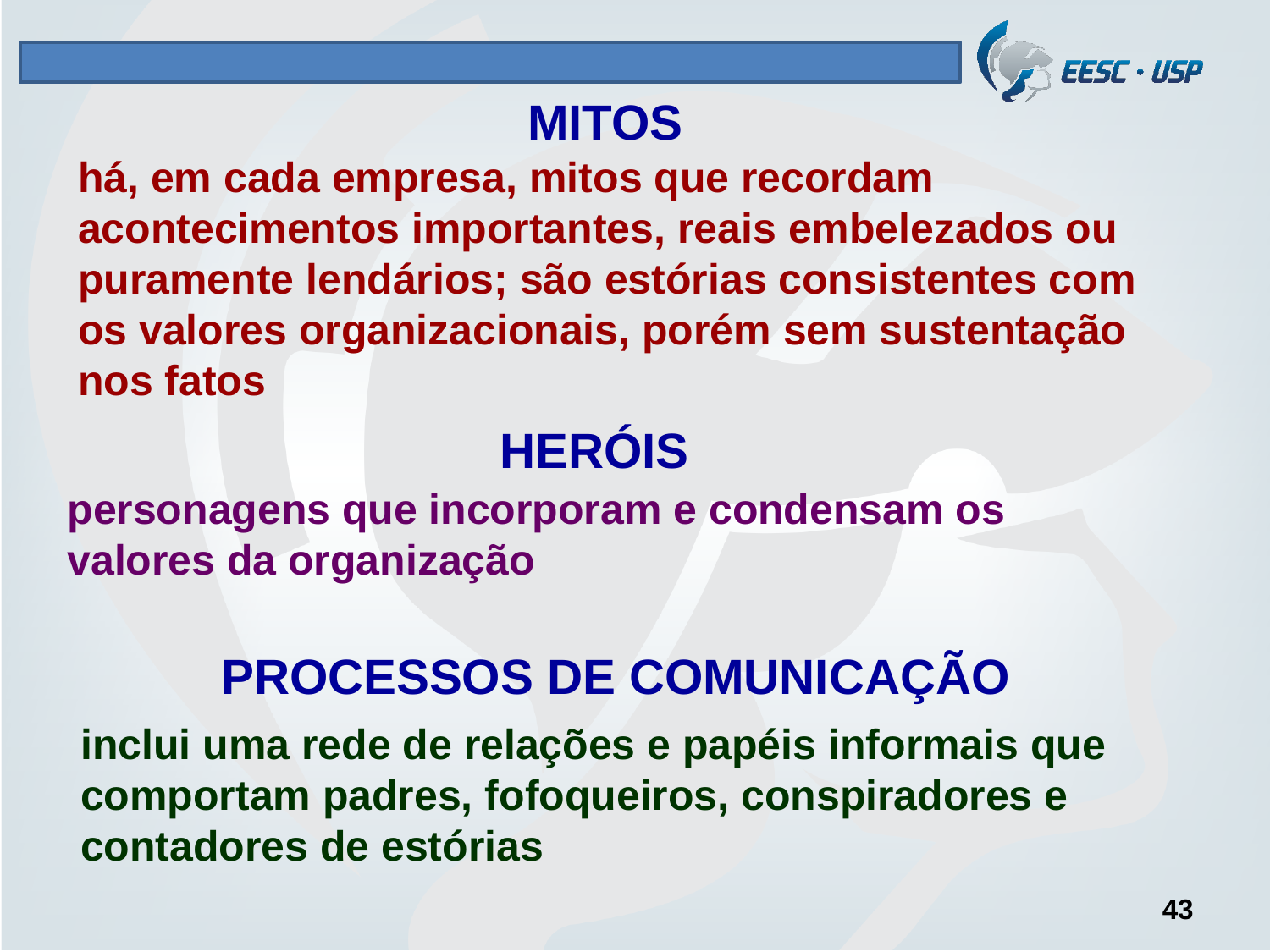

# MITOS
há, em cada empresa, mitos que recordam acontecimentos importantes, reais embelezados ou puramente lendários; são estórias consistentes com os valores organizacionais, porém sem sustentação nos fatos
HERÓIS
personagens que incorporam e condensam os valores da organização
PROCESSOS DE COMUNICAÇÃO
inclui uma rede de relações e papéis informais que comportam padres, fofoqueiros, conspiradores e contadores de estórias
43